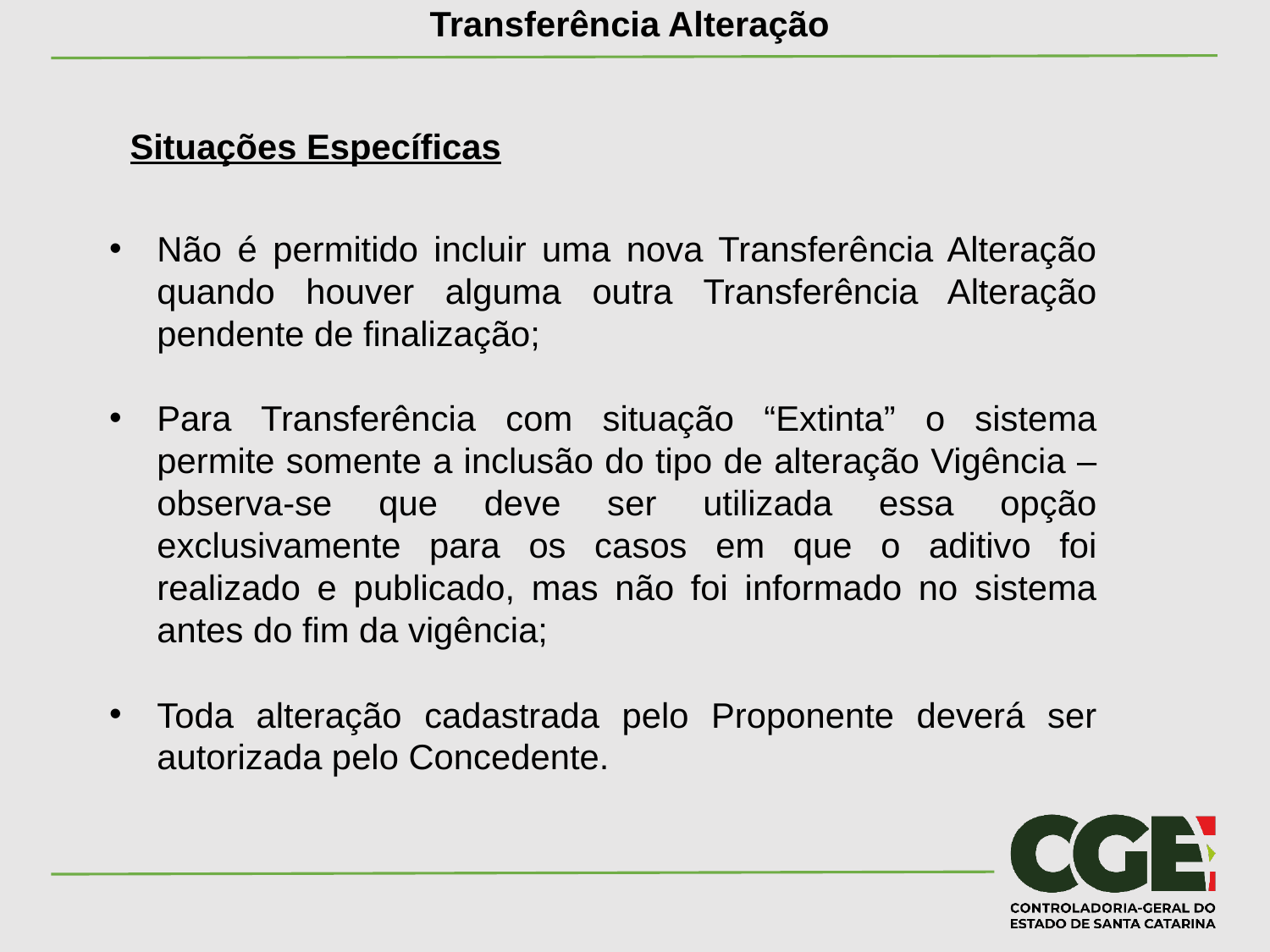

Transferência Alteração
Situações Específicas
Não é permitido incluir uma nova Transferência Alteração quando houver alguma outra Transferência Alteração pendente de finalização;

Para Transferência com situação “Extinta” o sistema permite somente a inclusão do tipo de alteração Vigência – observa-se que deve ser utilizada essa opção exclusivamente para os casos em que o aditivo foi realizado e publicado, mas não foi informado no sistema antes do fim da vigência;

Toda alteração cadastrada pelo Proponente deverá ser autorizada pelo Concedente.